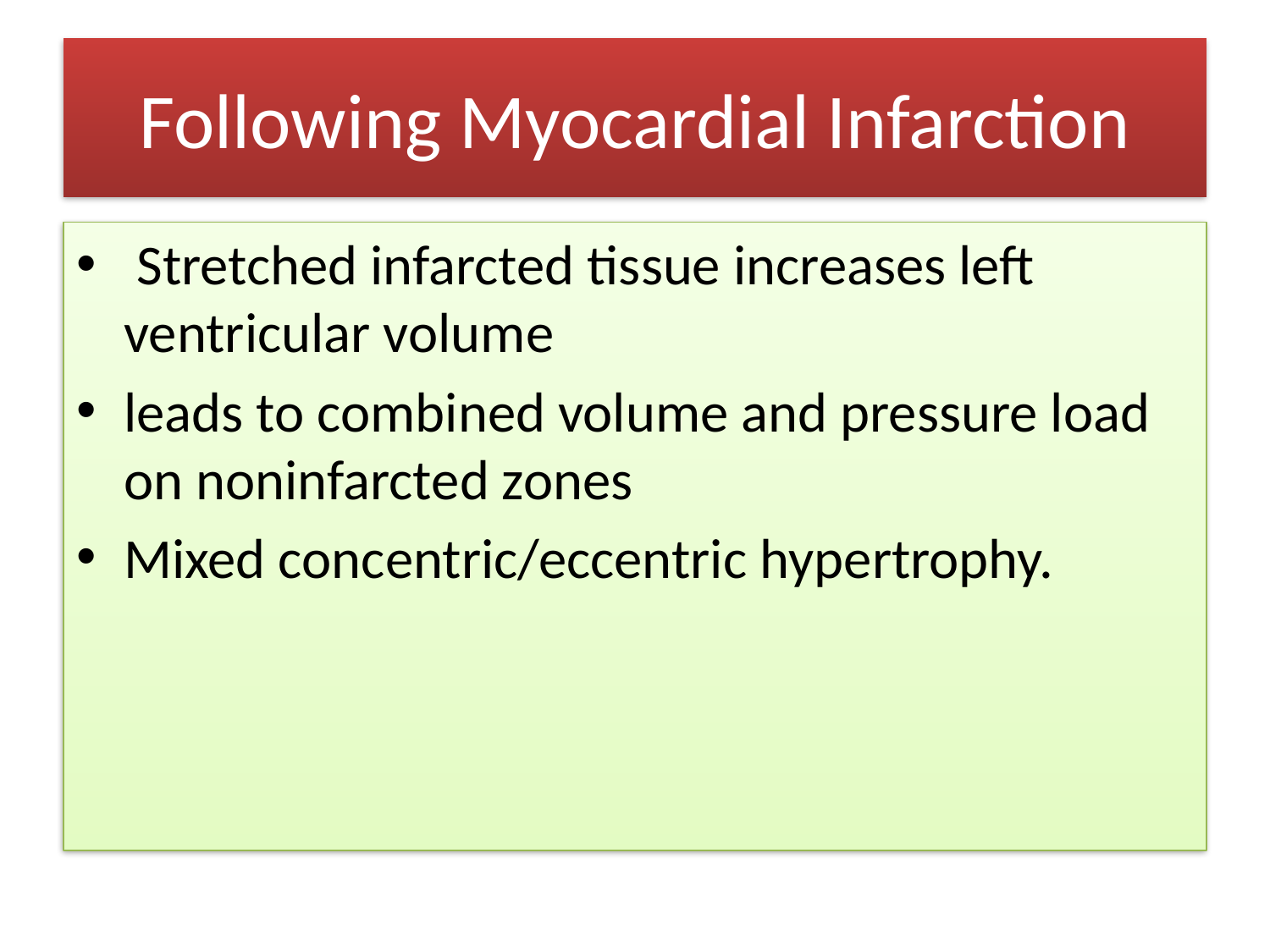

# Following Myocardial Infarction
 Stretched infarcted tissue increases left ventricular volume
leads to combined volume and pressure load on noninfarcted zones
Mixed concentric/eccentric hypertrophy.